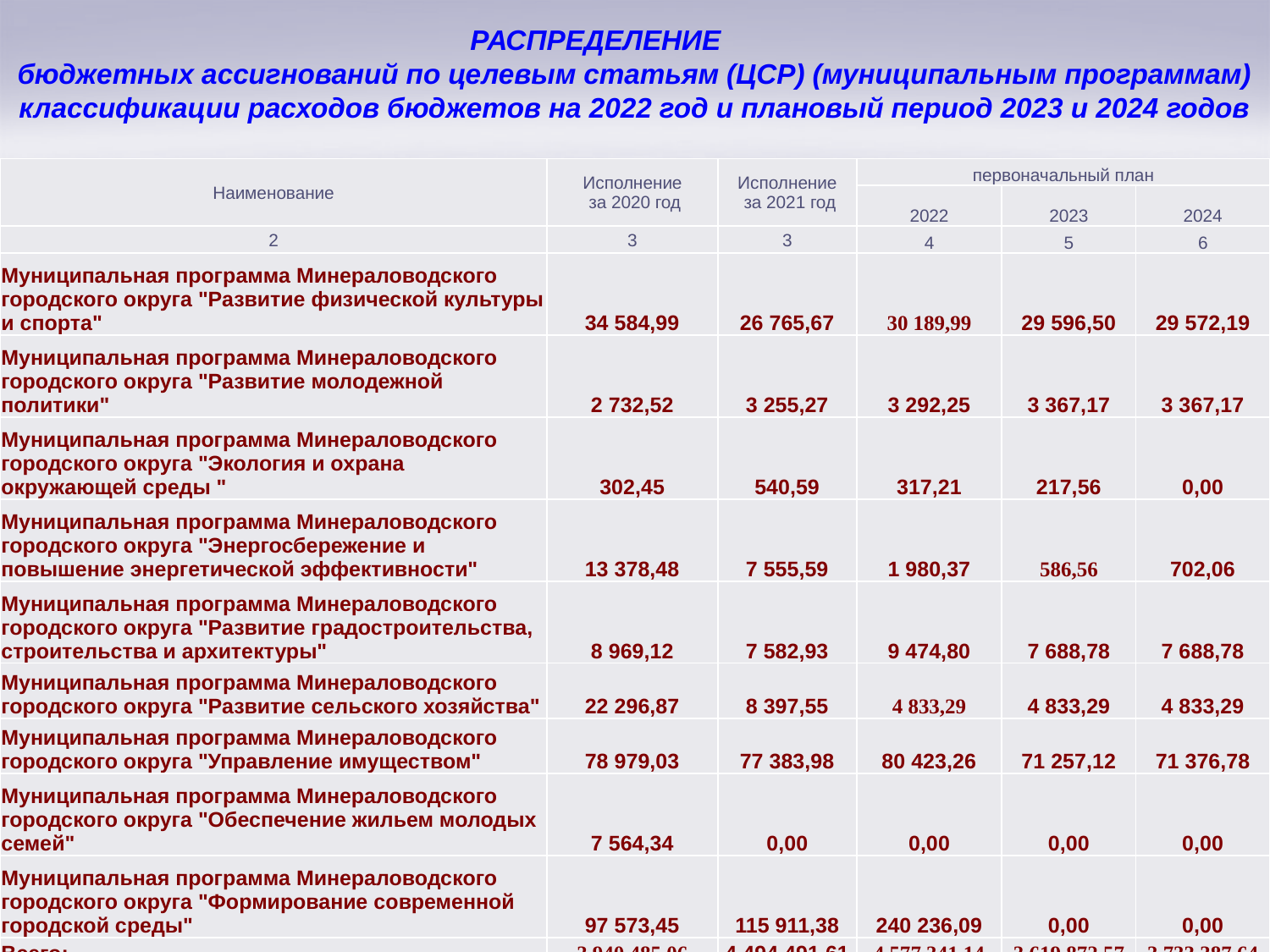

# РАСПРЕДЕЛЕНИЕ бюджетных ассигнований по целевым статьям (ЦСР) (муниципальным программам) классификации расходов бюджетов на 2022 год и плановый период 2023 и 2024 годов
| Наименование | Исполнение за 2020 год | Исполнение за 2021 год | первоначальный план |  |  |
| --- | --- | --- | --- | --- | --- |
|  |  |  | 2022 | 2023 | 2024 |
| 2 | 3 | 3 | 4 | 5 | 6 |
| Муниципальная программа Минераловодского городского округа "Развитие физической культуры и спорта" | 34 584,99 | 26 765,67 | 30 189,99 | 29 596,50 | 29 572,19 |
| Муниципальная программа Минераловодского городского округа "Развитие молодежной политики" | 2 732,52 | 3 255,27 | 3 292,25 | 3 367,17 | 3 367,17 |
| Муниципальная программа Минераловодского городского округа "Экология и охрана окружающей среды " | 302,45 | 540,59 | 317,21 | 217,56 | 0,00 |
| Муниципальная программа Минераловодского городского округа "Энергосбережение и повышение энергетической эффективности" | 13 378,48 | 7 555,59 | 1 980,37 | 586,56 | 702,06 |
| Муниципальная программа Минераловодского городского округа "Развитие градостроительства, строительства и архитектуры" | 8 969,12 | 7 582,93 | 9 474,80 | 7 688,78 | 7 688,78 |
| Муниципальная программа Минераловодского городского округа "Развитие сельского хозяйства" | 22 296,87 | 8 397,55 | 4 833,29 | 4 833,29 | 4 833,29 |
| Муниципальная программа Минераловодского городского округа "Управление имуществом" | 78 979,03 | 77 383,98 | 80 423,26 | 71 257,12 | 71 376,78 |
| Муниципальная программа Минераловодского городского округа "Обеспечение жильем молодых семей" | 7 564,34 | 0,00 | 0,00 | 0,00 | 0,00 |
| Муниципальная программа Минераловодского городского округа "Формирование современной городской среды" | 97 573,45 | 115 911,38 | 240 236,09 | 0,00 | 0,00 |
| Всего: | 3 940 485,06 | 4 494 491,61 | 4 577 341,14 | 3 619 872,57 | 3 733 387,64 |